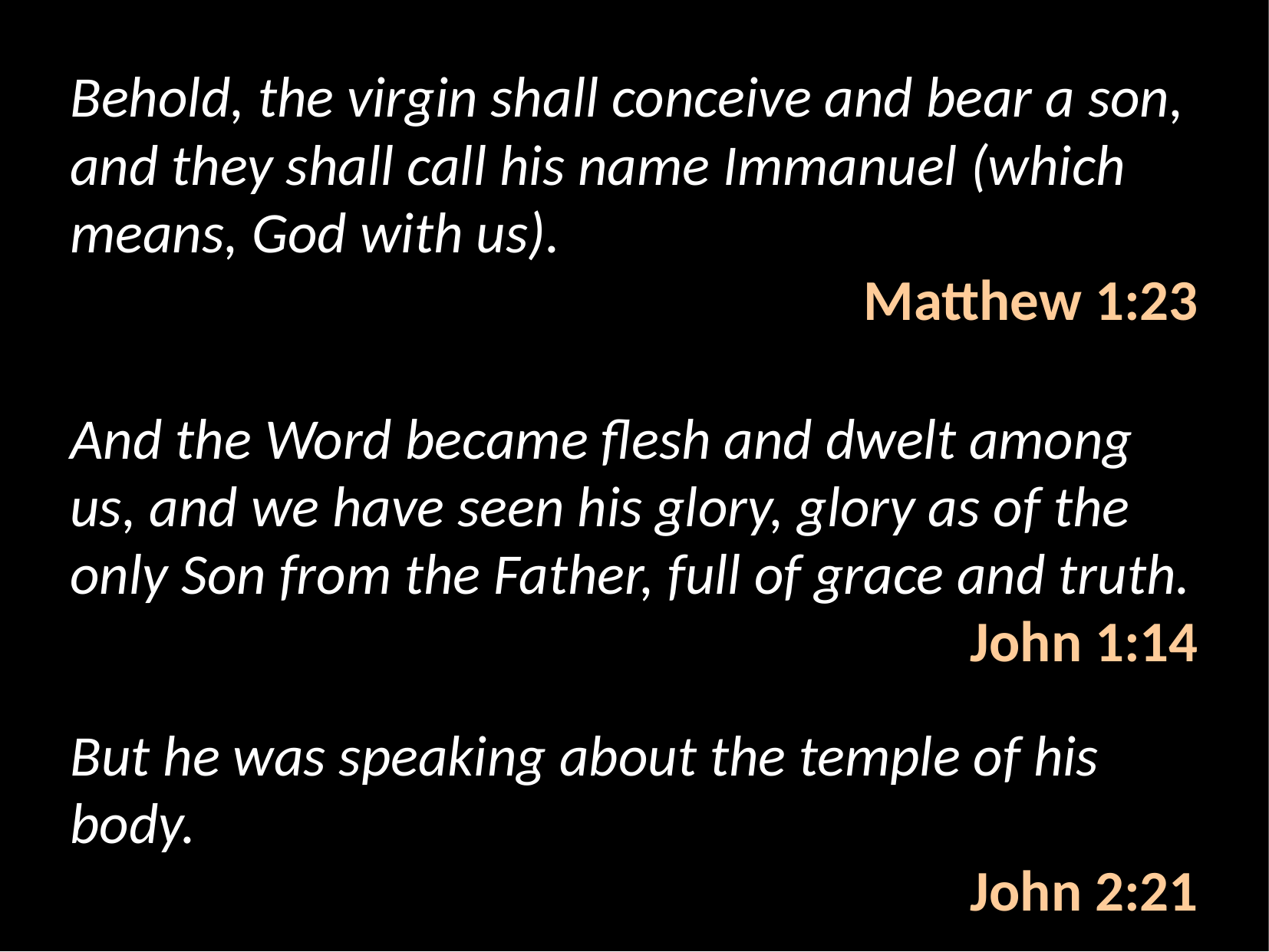

Behold, the virgin shall conceive and bear a son, and they shall call his name Immanuel (which means, God with us).
Matthew 1:23
And the Word became flesh and dwelt among us, and we have seen his glory, glory as of the only Son from the Father, full of grace and truth.
John 1:14
But he was speaking about the temple of his body.
John 2:21